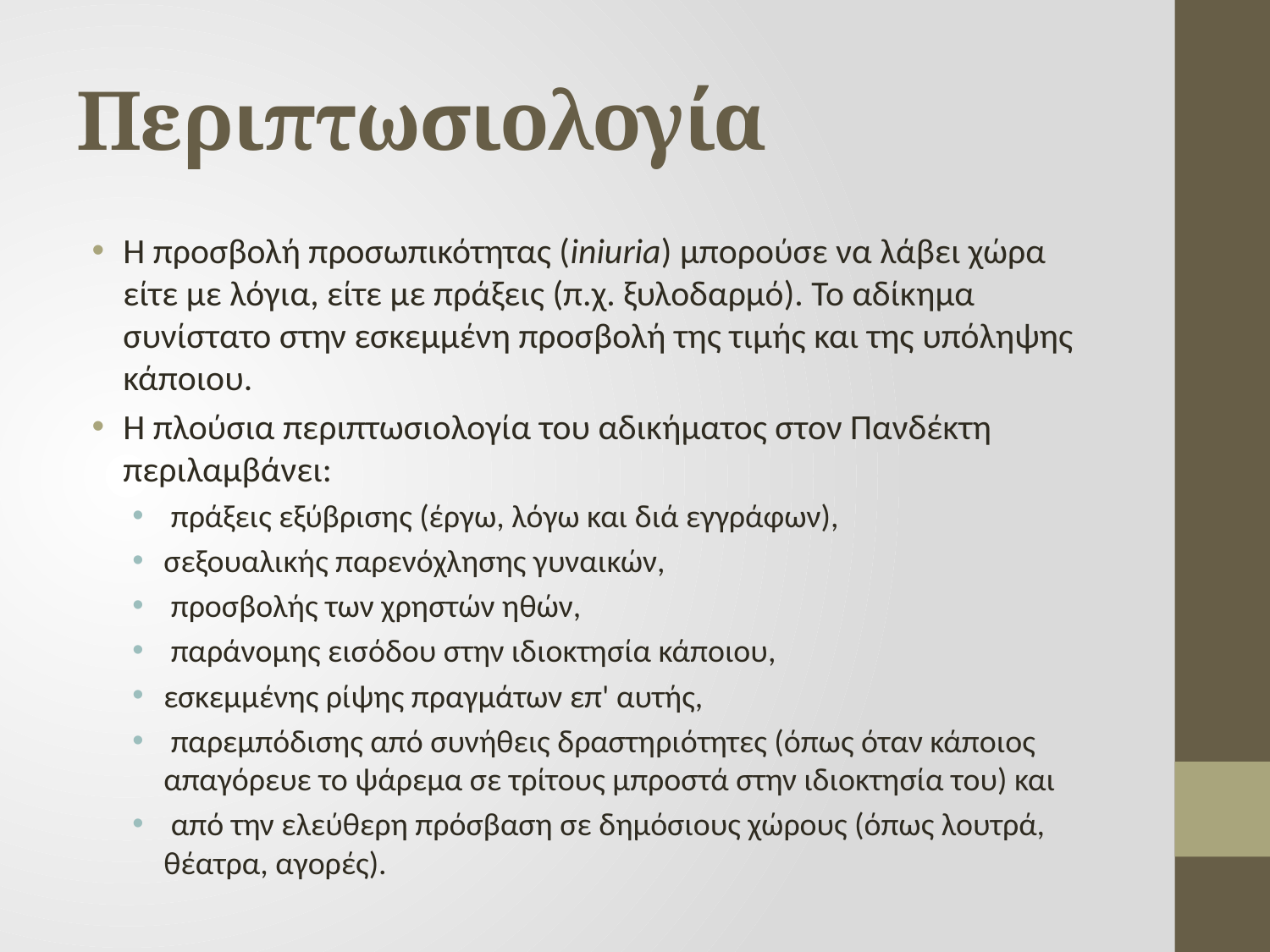

# Περιπτωσιολογία
Η προσβολή προσωπικότητας (iniuria) μπορούσε να λάβει χώρα είτε με λόγια, είτε με πράξεις (π.χ. ξυλοδαρμό). Το αδίκημα συνίστατο στην εσκεμμένη προσβολή της τιμής και της υπόληψης κάποιου.
Η πλούσια περιπτωσιολογία του αδικήματος στον Πανδέκτη περιλαμβάνει:
 πράξεις εξύβρισης (έργω, λόγω και διά εγγράφων),
σεξουαλικής παρενόχλησης γυναικών,
 προσβολής των χρηστών ηθών,
 παράνομης εισόδου στην ιδιοκτησία κάποιου,
εσκεμμένης ρίψης πραγμάτων επ' αυτής,
 παρεμπόδισης από συνήθεις δραστηριότητες (όπως όταν κάποιος απαγόρευε το ψάρεμα σε τρίτους μπροστά στην ιδιοκτησία του) και
 από την ελεύθερη πρόσβαση σε δημόσιους χώρους (όπως λουτρά, θέατρα, αγορές).